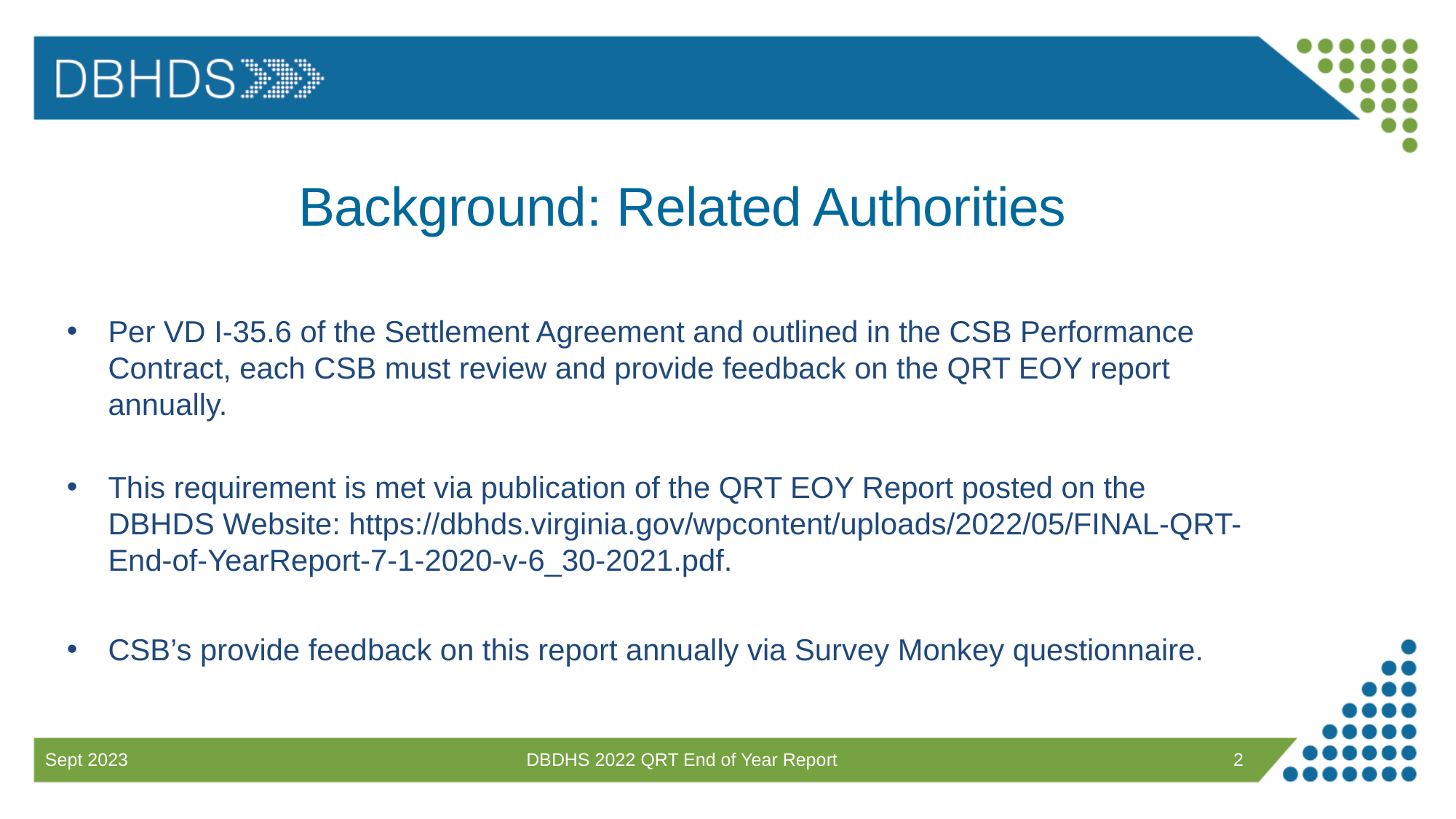

# Background: Related Authorities
Per VD I-35.6 of the Settlement Agreement and outlined in the CSB Performance Contract, each CSB must review and provide feedback on the QRT EOY report annually.

This requirement is met via publication of the QRT EOY Report posted on the DBHDS Website: https://dbhds.virginia.gov/wpcontent/uploads/2022/05/FINAL-QRT-End-of-YearReport-7-1-2020-v-6_30-2021.pdf.

CSB’s provide feedback on this report annually via Survey Monkey questionnaire.
DBDHS 2022 QRT End of Year Report
2
Sept 2023